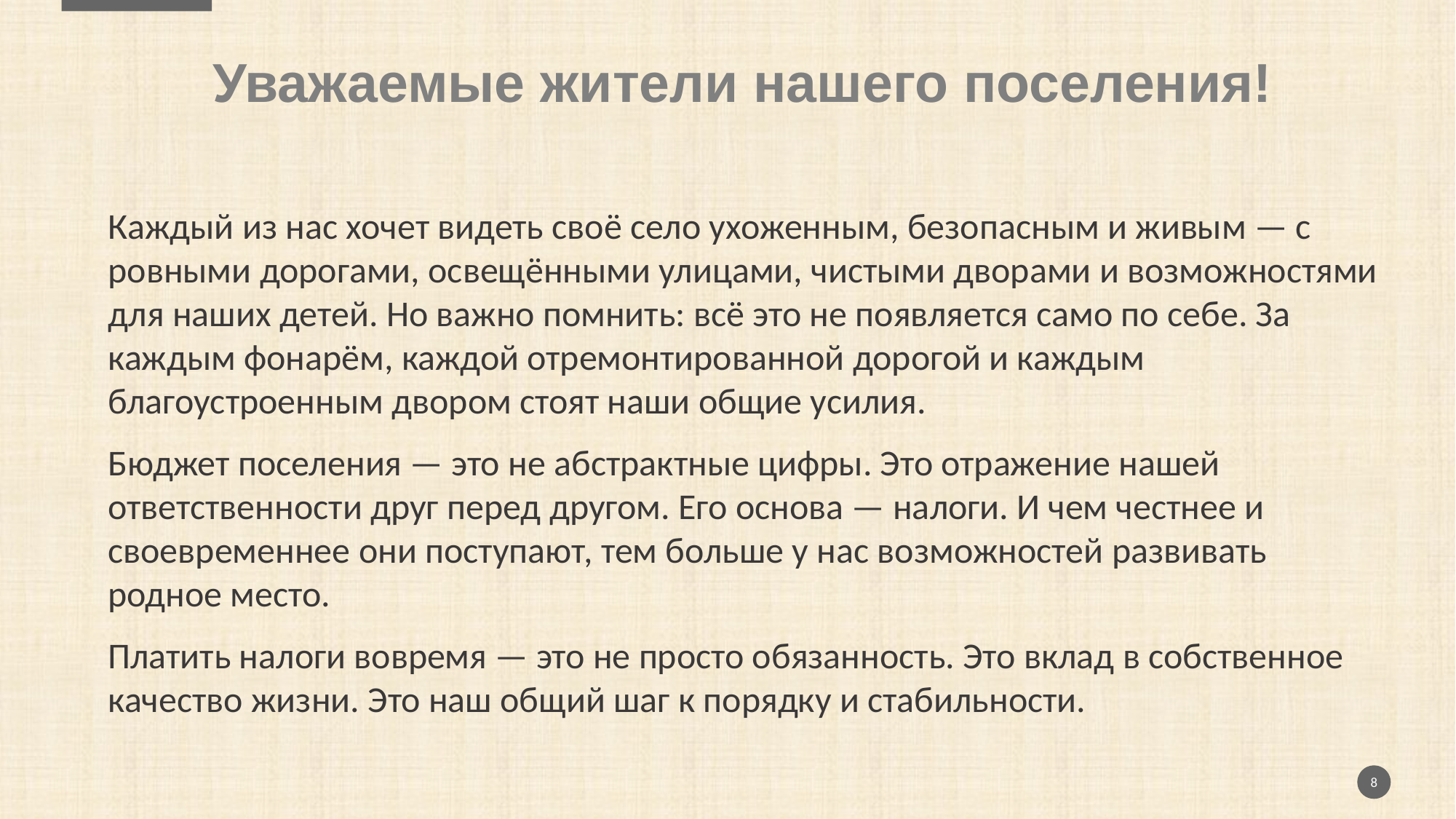

Уважаемые жители нашего поселения!
Каждый из нас хочет видеть своё село ухоженным, безопасным и живым — с ровными дорогами, освещёнными улицами, чистыми дворами и возможностями для наших детей. Но важно помнить: всё это не появляется само по себе. За каждым фонарём, каждой отремонтированной дорогой и каждым благоустроенным двором стоят наши общие усилия.
Бюджет поселения — это не абстрактные цифры. Это отражение нашей ответственности друг перед другом. Его основа — налоги. И чем честнее и своевременнее они поступают, тем больше у нас возможностей развивать родное место.
Платить налоги вовремя — это не просто обязанность. Это вклад в собственное качество жизни. Это наш общий шаг к порядку и стабильности.
8